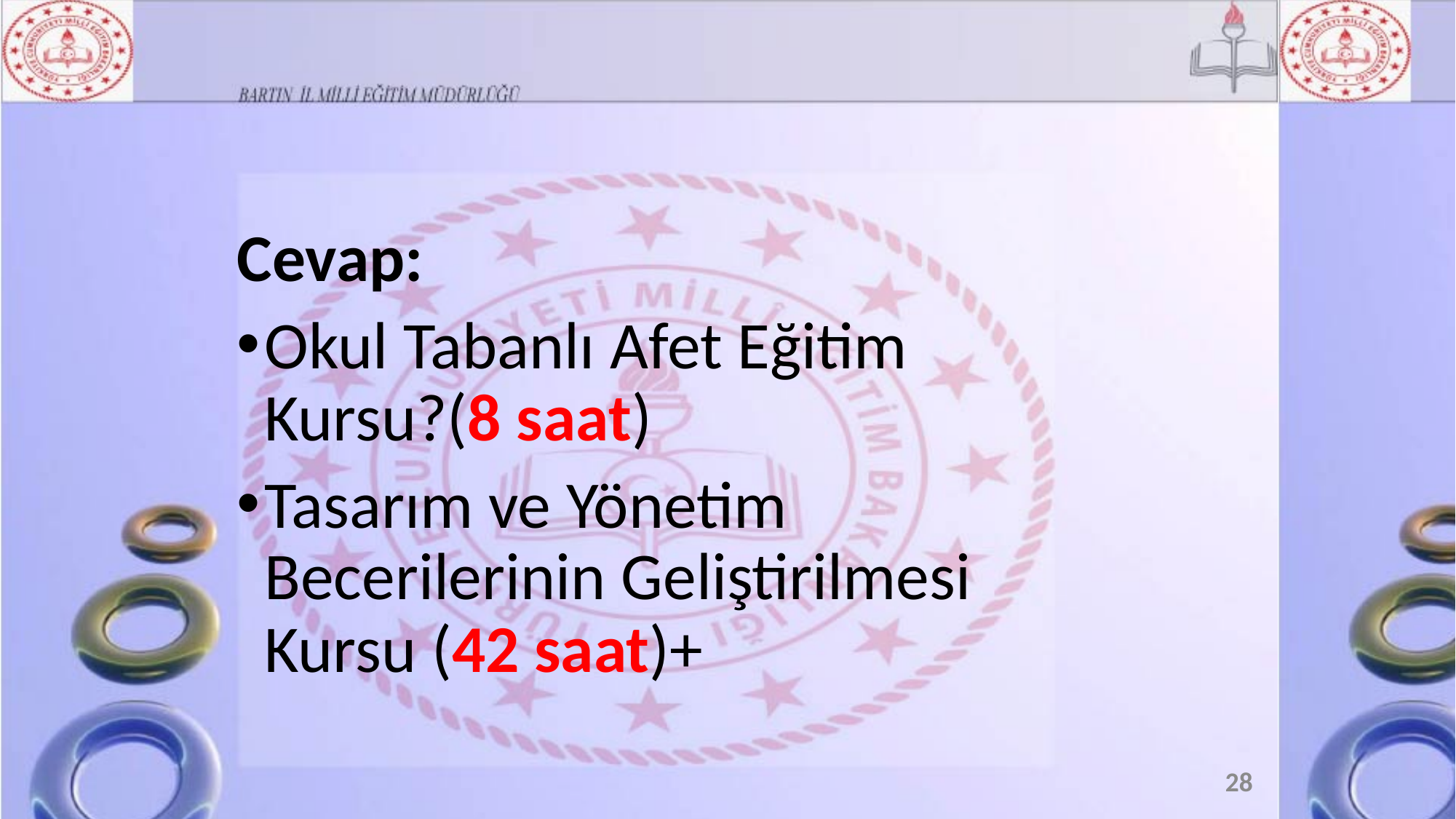

Cevap:
Okul Tabanlı Afet Eğitim Kursu?(8 saat)
Tasarım ve Yönetim Becerilerinin Geliştirilmesi Kursu (42 saat)+
28